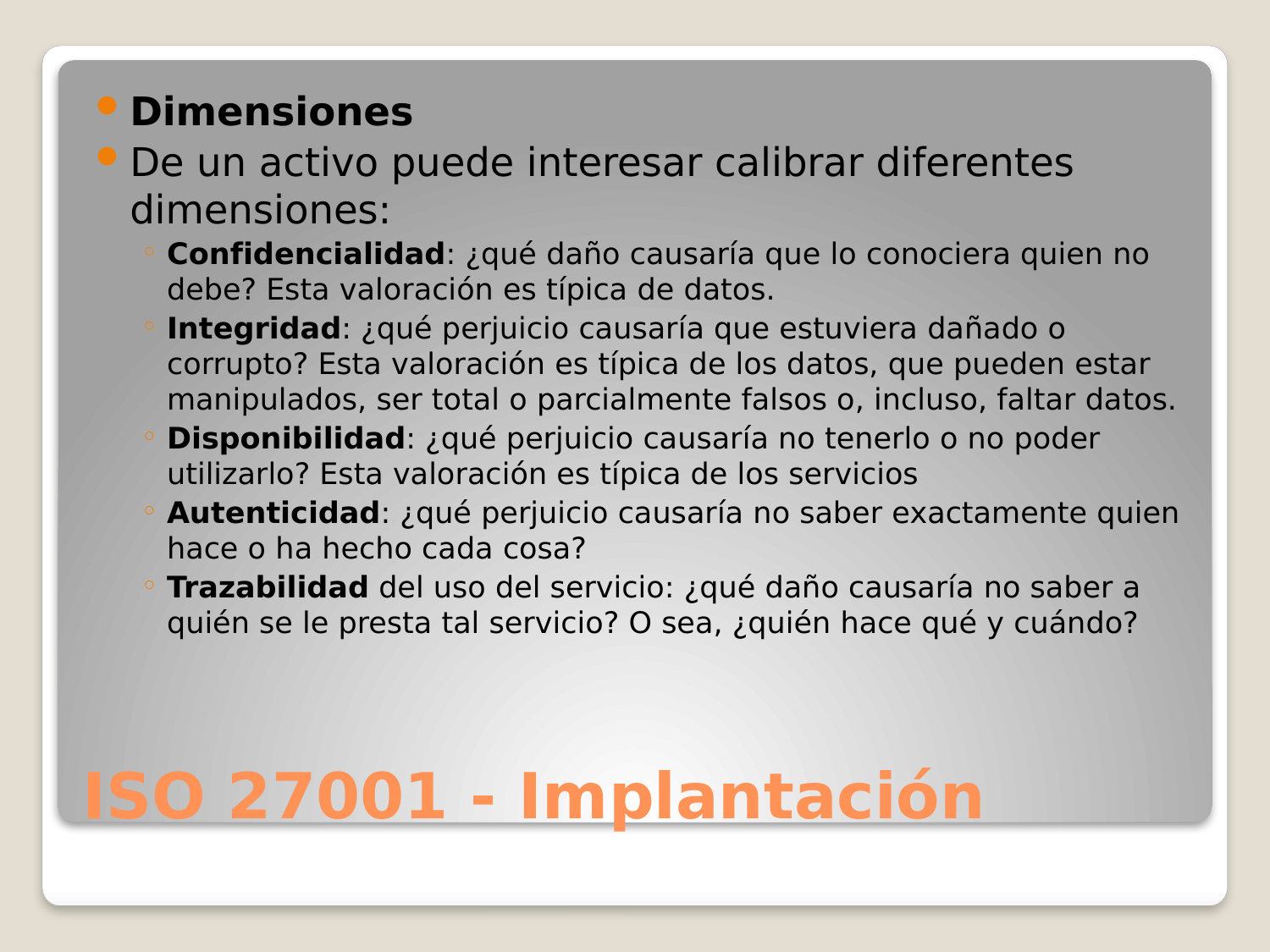

Dimensiones
De un activo puede interesar calibrar diferentes dimensiones:
Confidencialidad: ¿qué daño causaría que lo conociera quien no debe? Esta valoración es típica de datos.
Integridad: ¿qué perjuicio causaría que estuviera dañado o corrupto? Esta valoración es típica de los datos, que pueden estar manipulados, ser total o parcialmente falsos o, incluso, faltar datos.
Disponibilidad: ¿qué perjuicio causaría no tenerlo o no poder utilizarlo? Esta valoración es típica de los servicios
Autenticidad: ¿qué perjuicio causaría no saber exactamente quien hace o ha hecho cada cosa?
Trazabilidad del uso del servicio: ¿qué daño causaría no saber a quién se le presta tal servicio? O sea, ¿quién hace qué y cuándo?

# ISO 27001 - Implantación